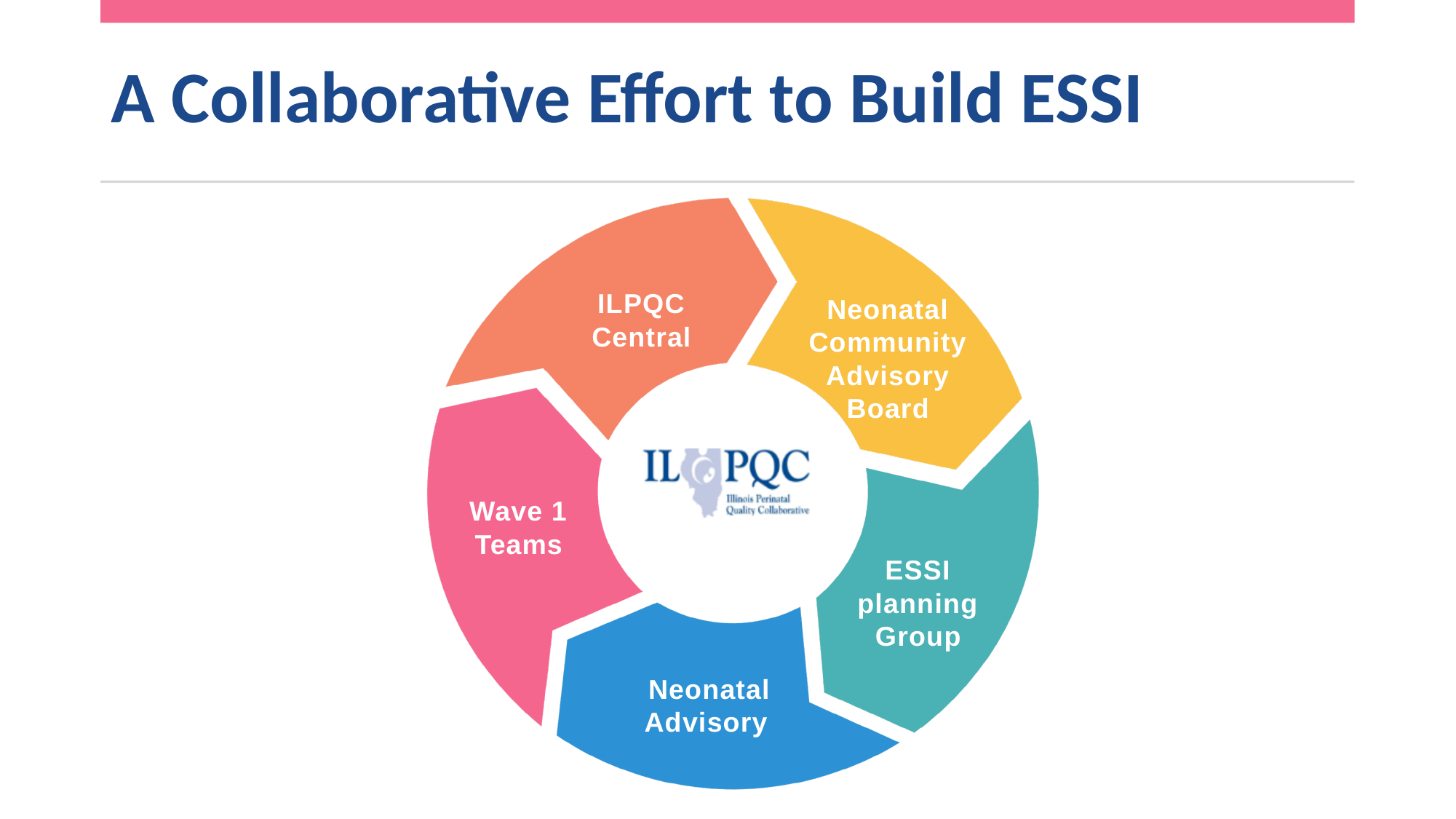

# A Collaborative Effort to Build ESSI

ILPQC Central
Neonatal Community Advisory Board

Wave 1 Teams
ESSI planning Group
Neonatal Advisory